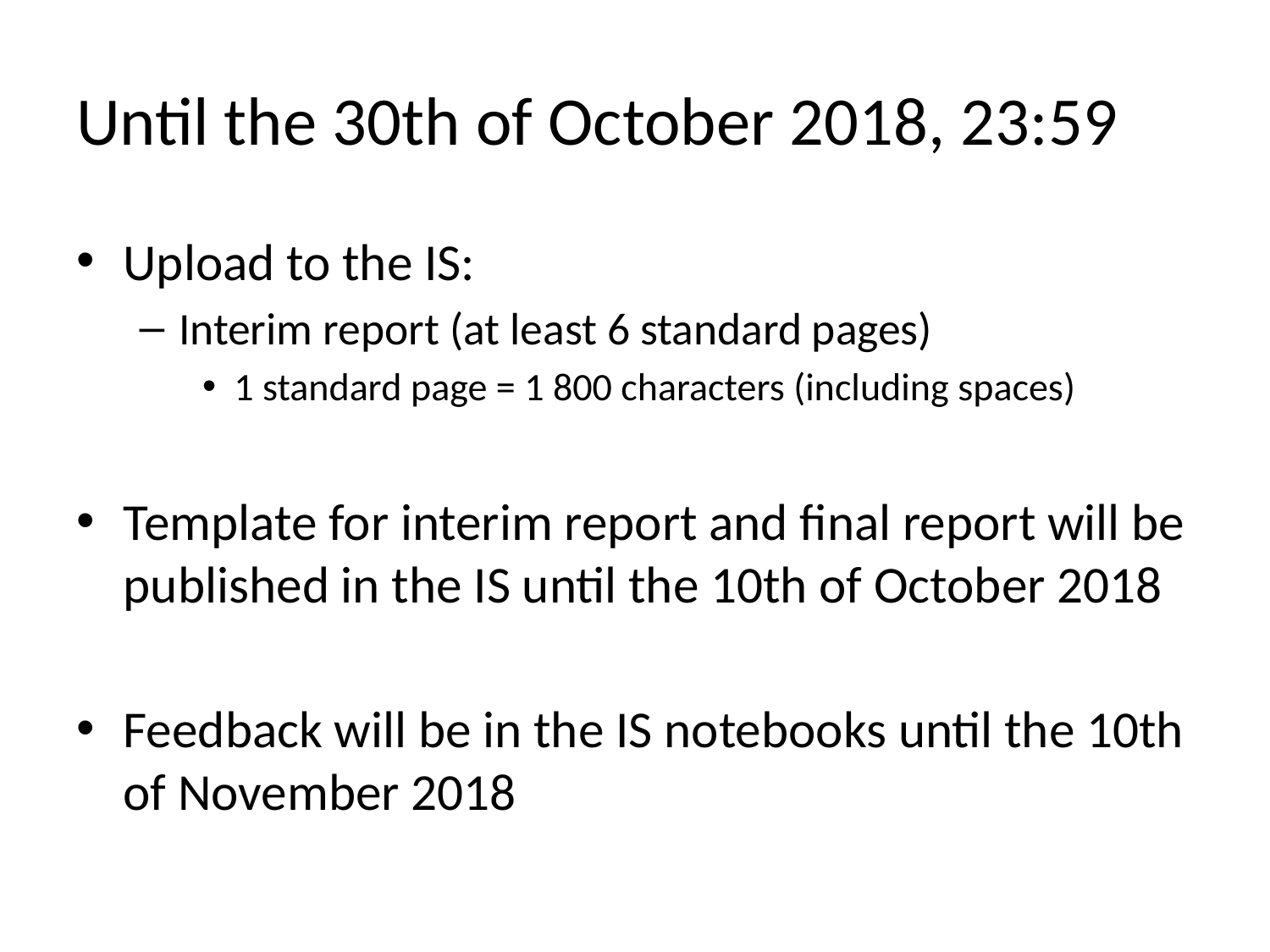

# Until the 30th of October 2018, 23:59
Upload to the IS:
Interim report (at least 6 standard pages)
1 standard page = 1 800 characters (including spaces)

Template for interim report and final report will be published in the IS until the 10th of October 2018

Feedback will be in the IS notebooks until the 10th of November 2018